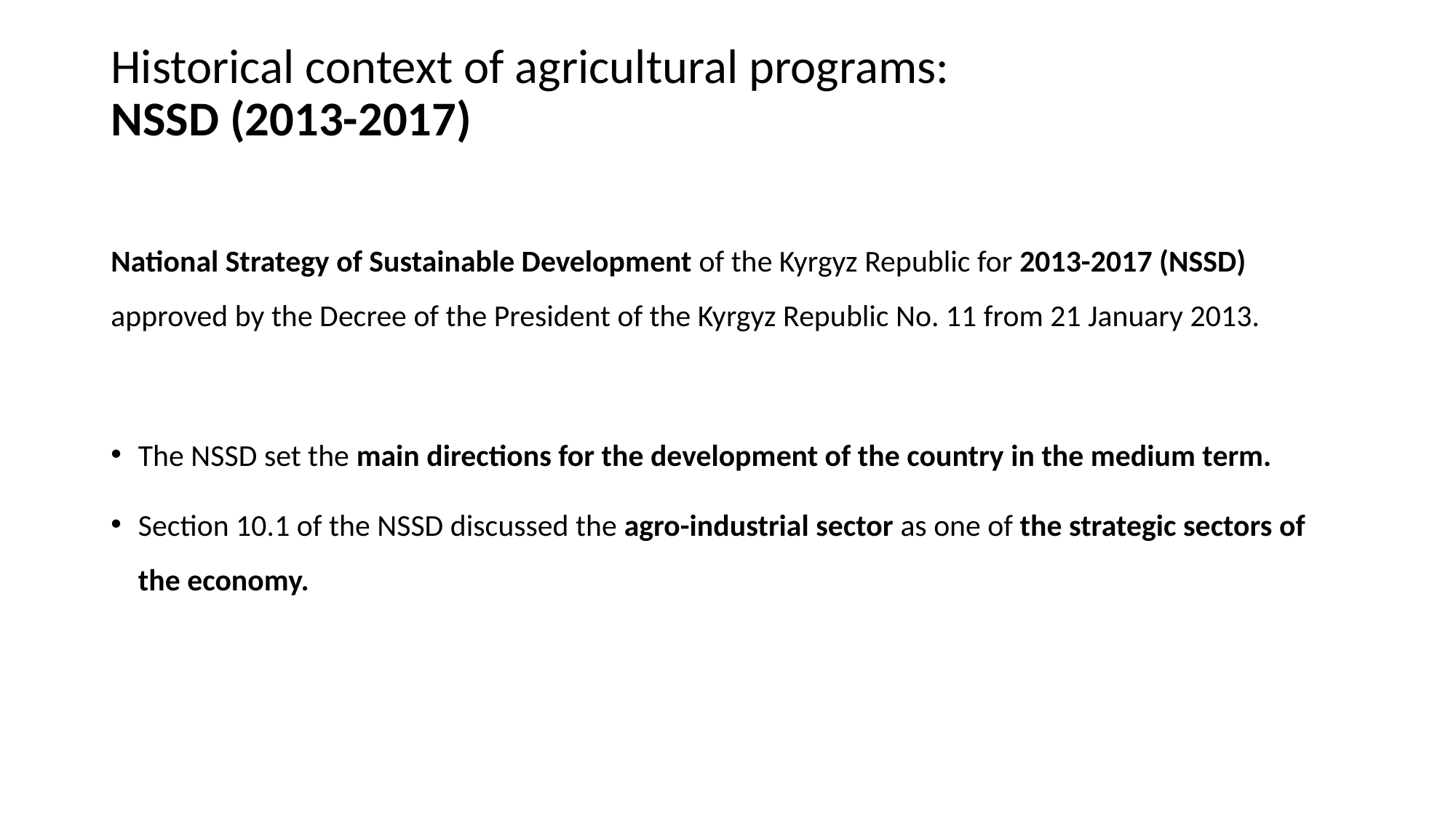

# Historical context of agricultural programs: NSSD (2013-2017)
National Strategy of Sustainable Development of the Kyrgyz Republic for 2013-2017 (NSSD) approved by the Decree of the President of the Kyrgyz Republic No. 11 from 21 January 2013.

The NSSD set the main directions for the development of the country in the medium term.
Section 10.1 of the NSSD discussed the agro-industrial sector as one of the strategic sectors of the economy.